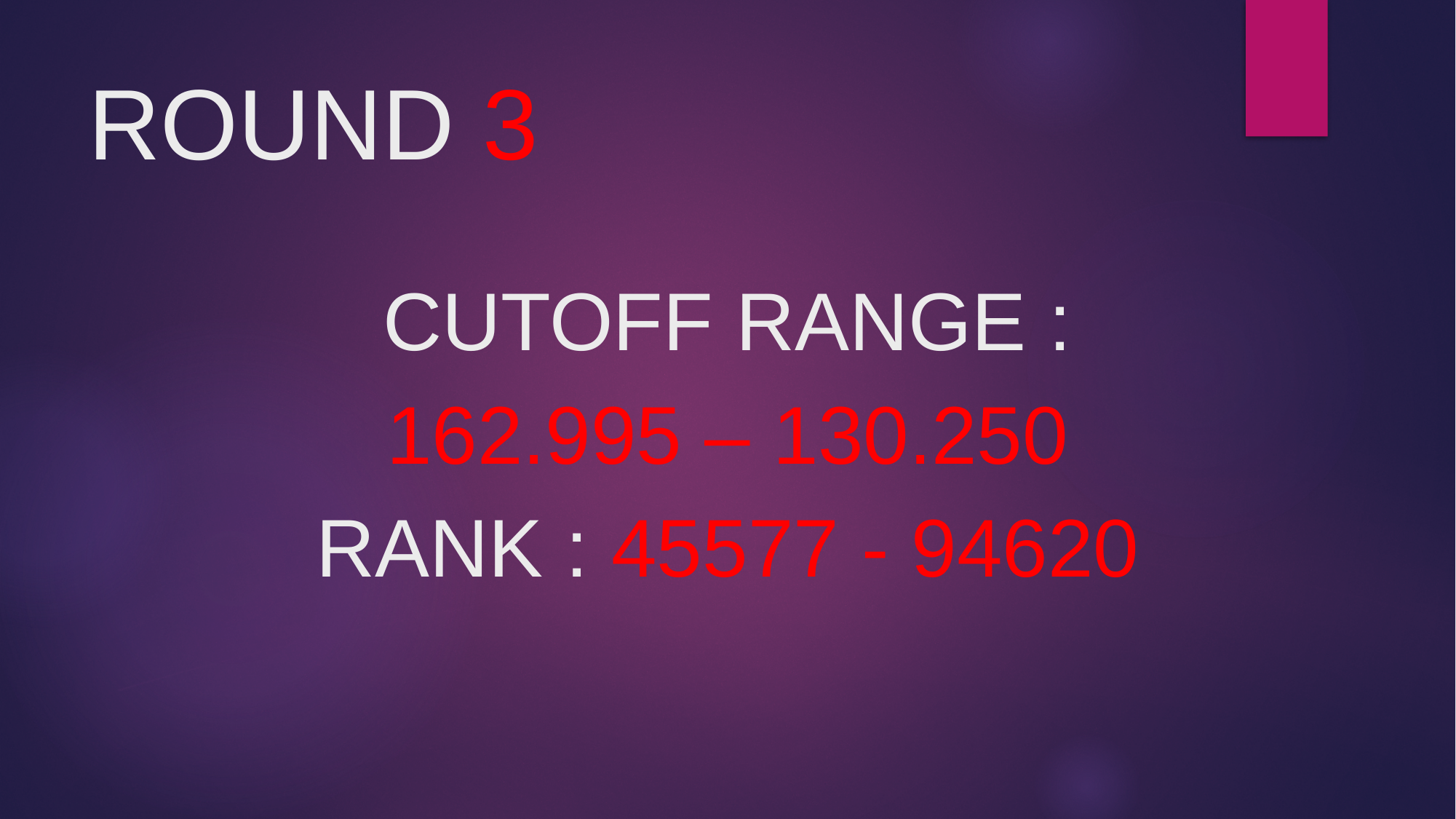

# ROUND 3
 CUTOFF RANGE :
162.995 – 130.250
RANK : 45577 - 94620